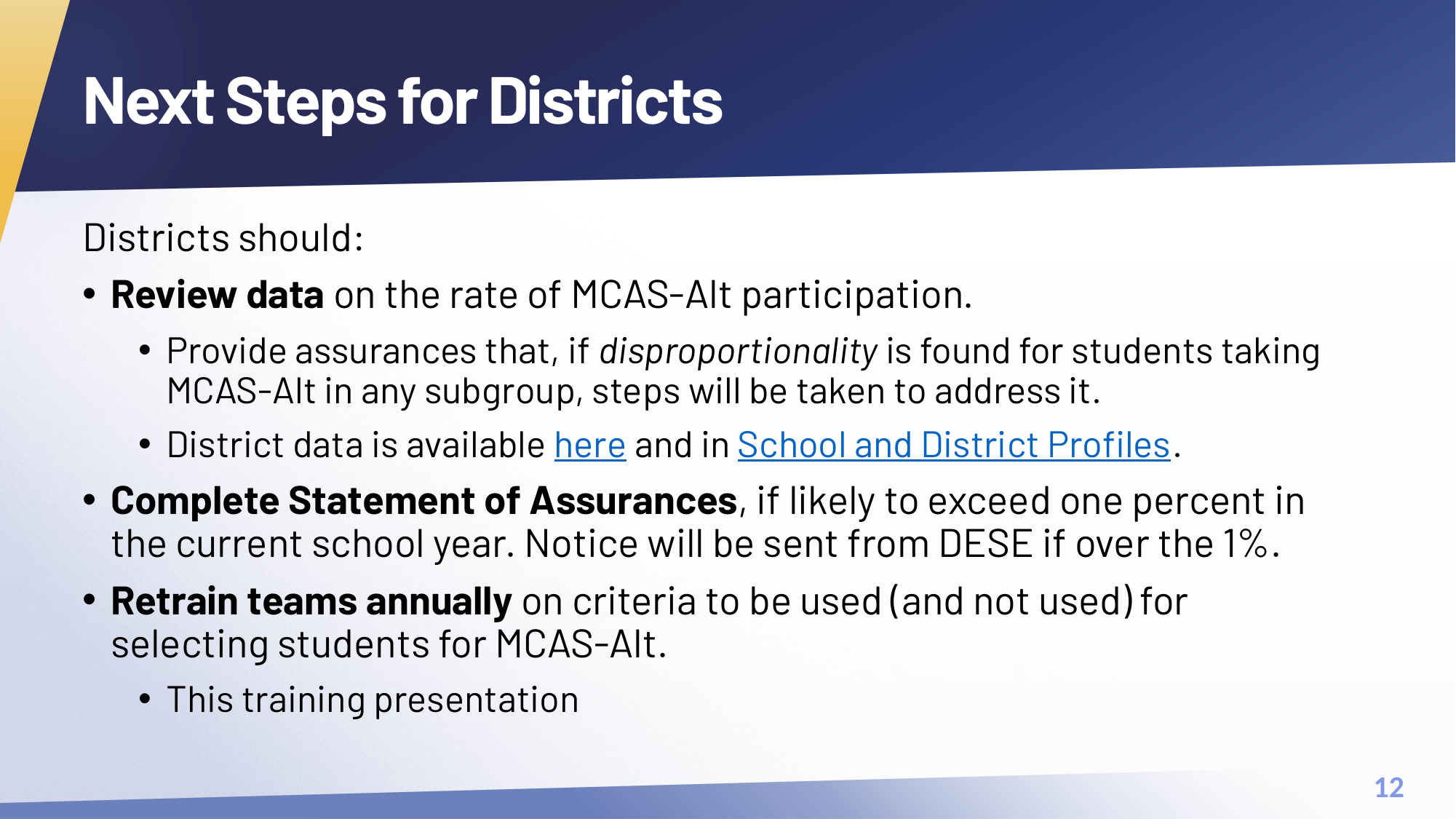

# Next Steps for Districts
Districts should:
Review data on the rate of MCAS-Alt participation.
Provide assurances that, if disproportionality is found for students taking MCAS-Alt in any subgroup, steps will be taken to address it.
District data is available here and in School and District Profiles.
Complete Statement of Assurances, if likely to exceed one percent in the current school year. Notice will be sent from DESE if over the 1%.
Retrain teams annually on criteria to be used (and not used) for selecting students for MCAS-Alt.
This training presentation